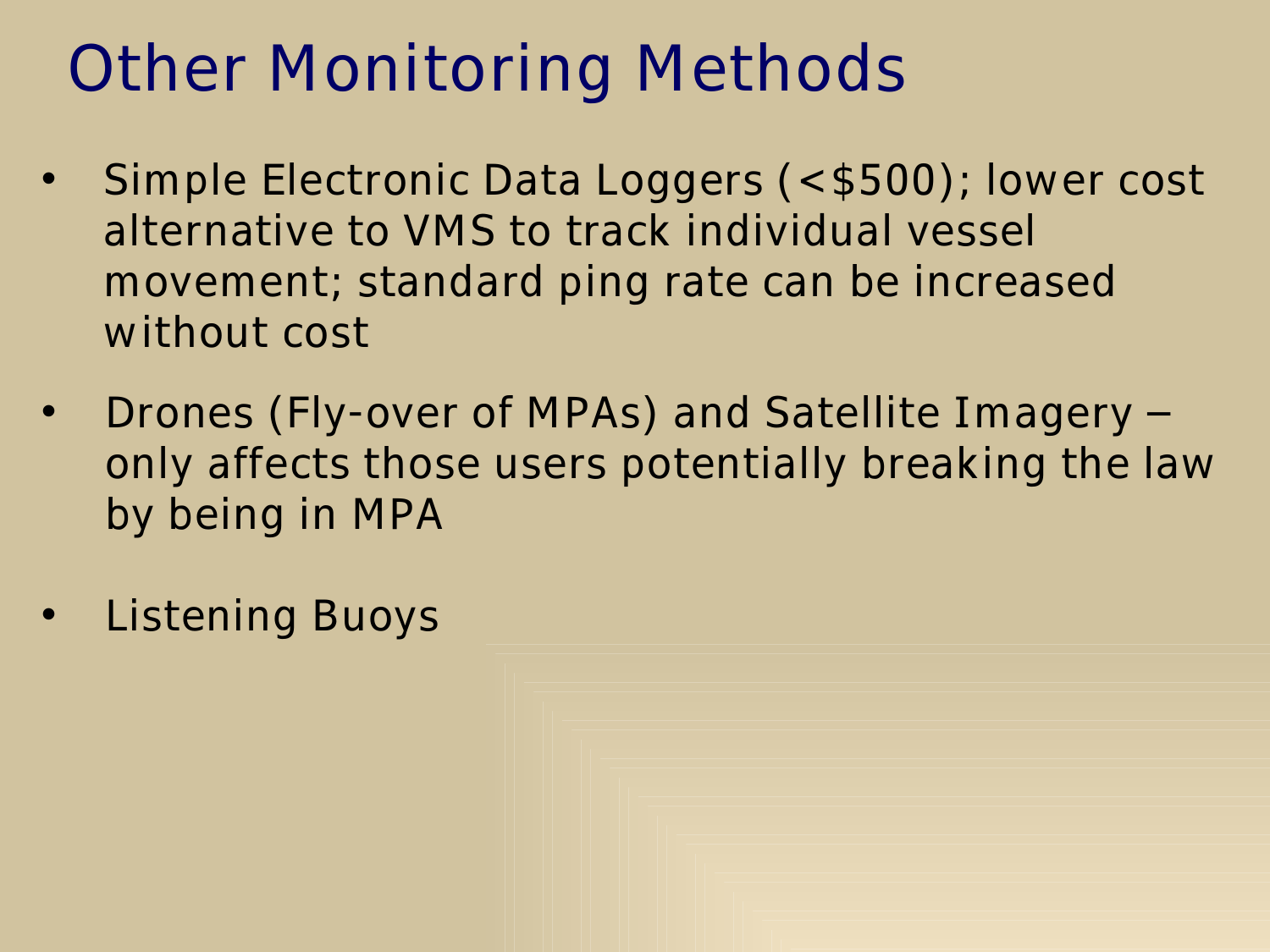

# Other Monitoring Methods
Simple Electronic Data Loggers (<$500); lower cost alternative to VMS to track individual vessel movement; standard ping rate can be increased without cost

Drones (Fly-over of MPAs) and Satellite Imagery – only affects those users potentially breaking the law by being in MPA

Listening Buoys